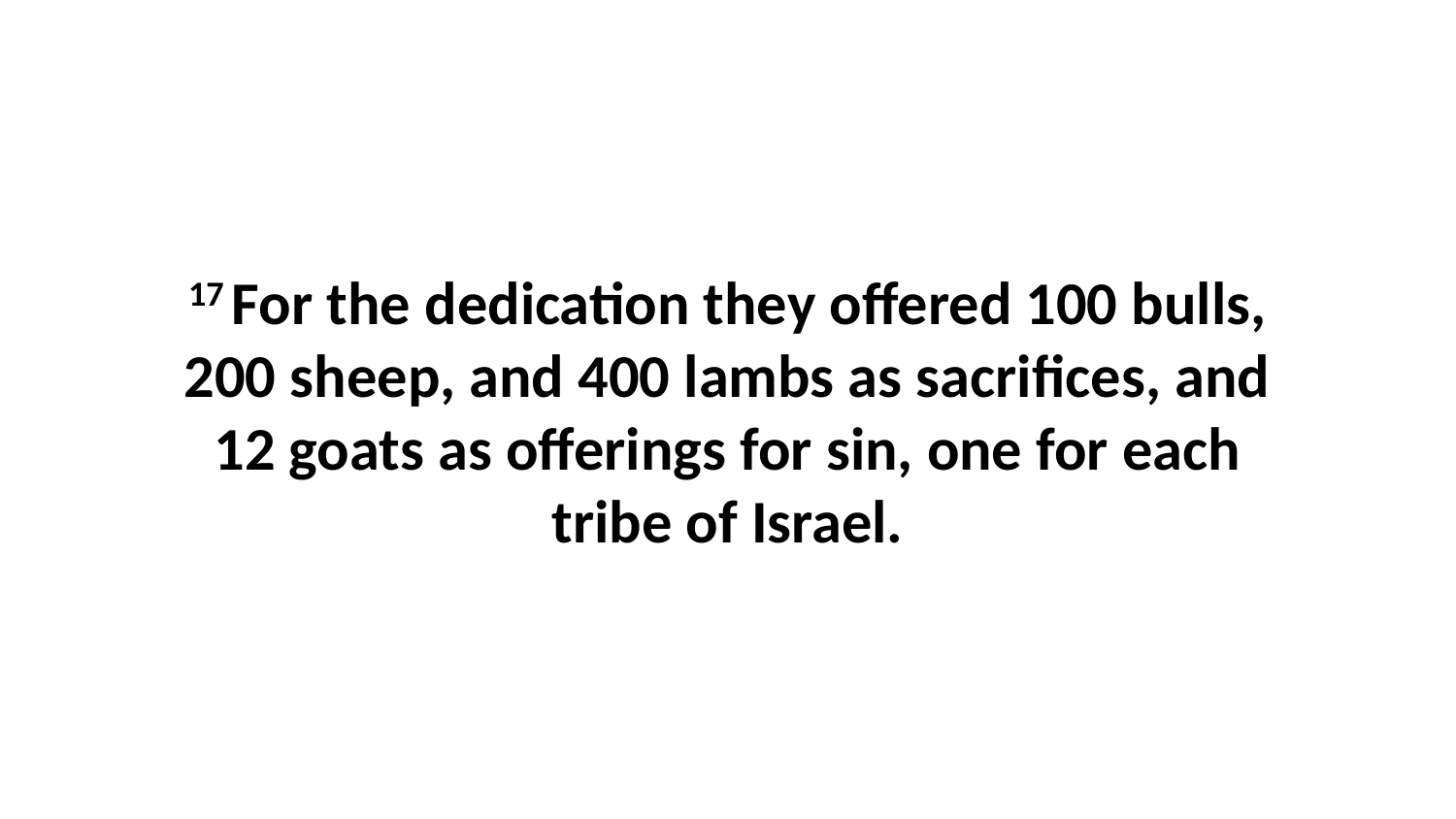

17 For the dedication they offered 100 bulls, 200 sheep, and 400 lambs as sacrifices, and 12 goats as offerings for sin, one for each tribe of Israel.